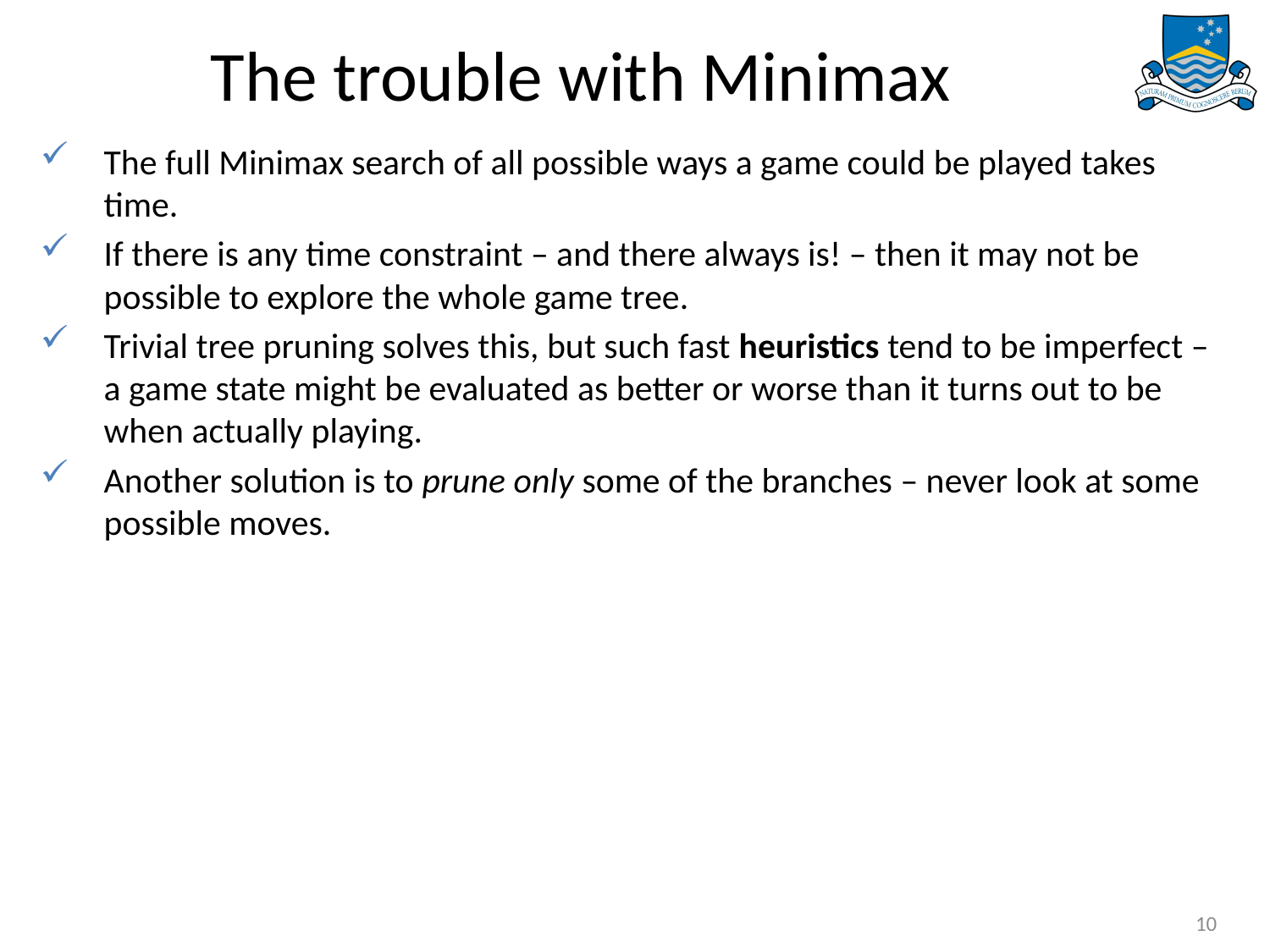

# The trouble with Minimax
The full Minimax search of all possible ways a game could be played takes time.
If there is any time constraint – and there always is! – then it may not be possible to explore the whole game tree.
Trivial tree pruning solves this, but such fast heuristics tend to be imperfect – a game state might be evaluated as better or worse than it turns out to be when actually playing.
Another solution is to prune only some of the branches – never look at some possible moves.
10